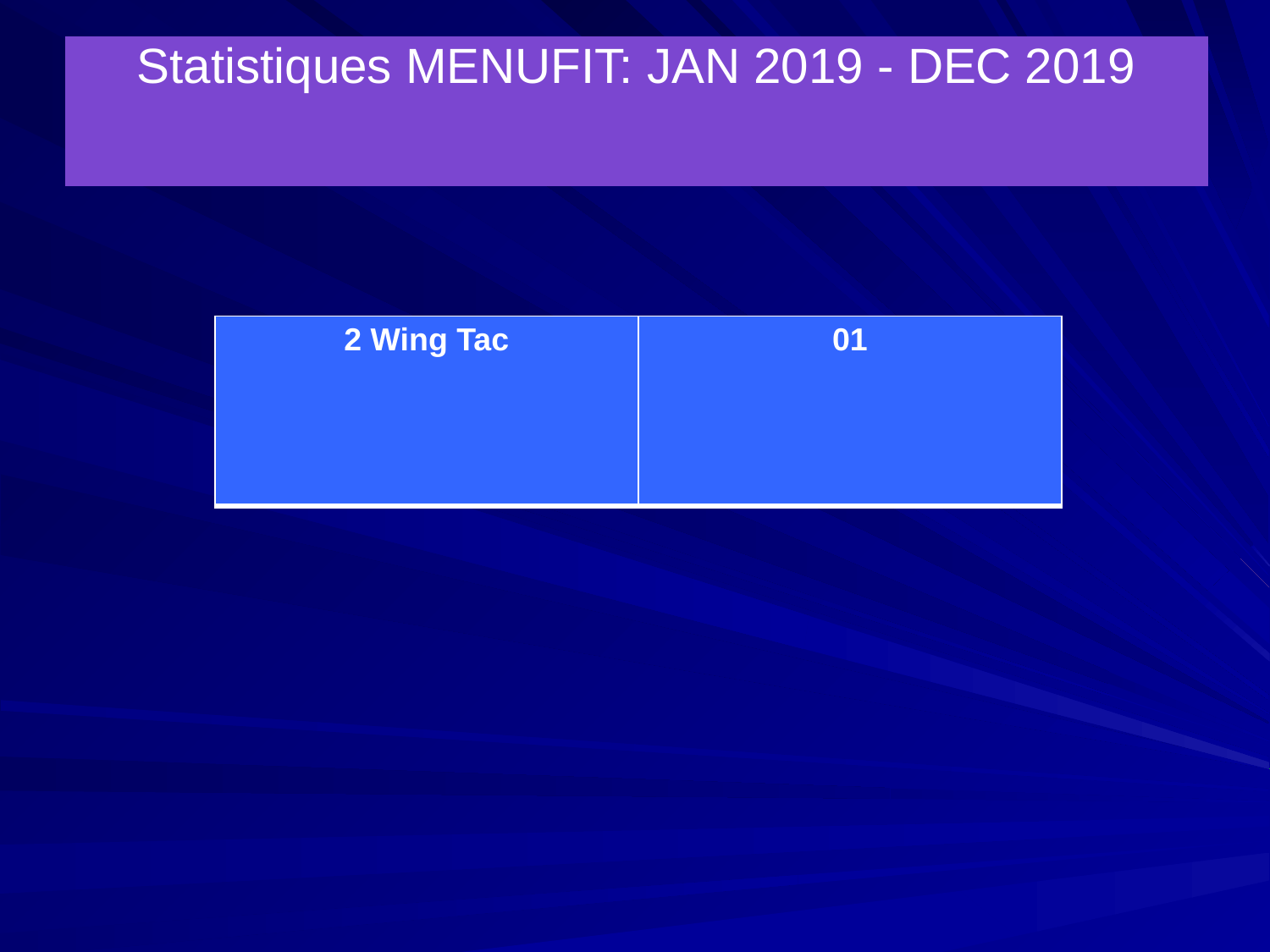

| Statistiques MENUFIT: JAN 2019 - DEC 2019 |
| --- |
|  |
|  |

| 2 Wing Tac | 01 |
| --- | --- |